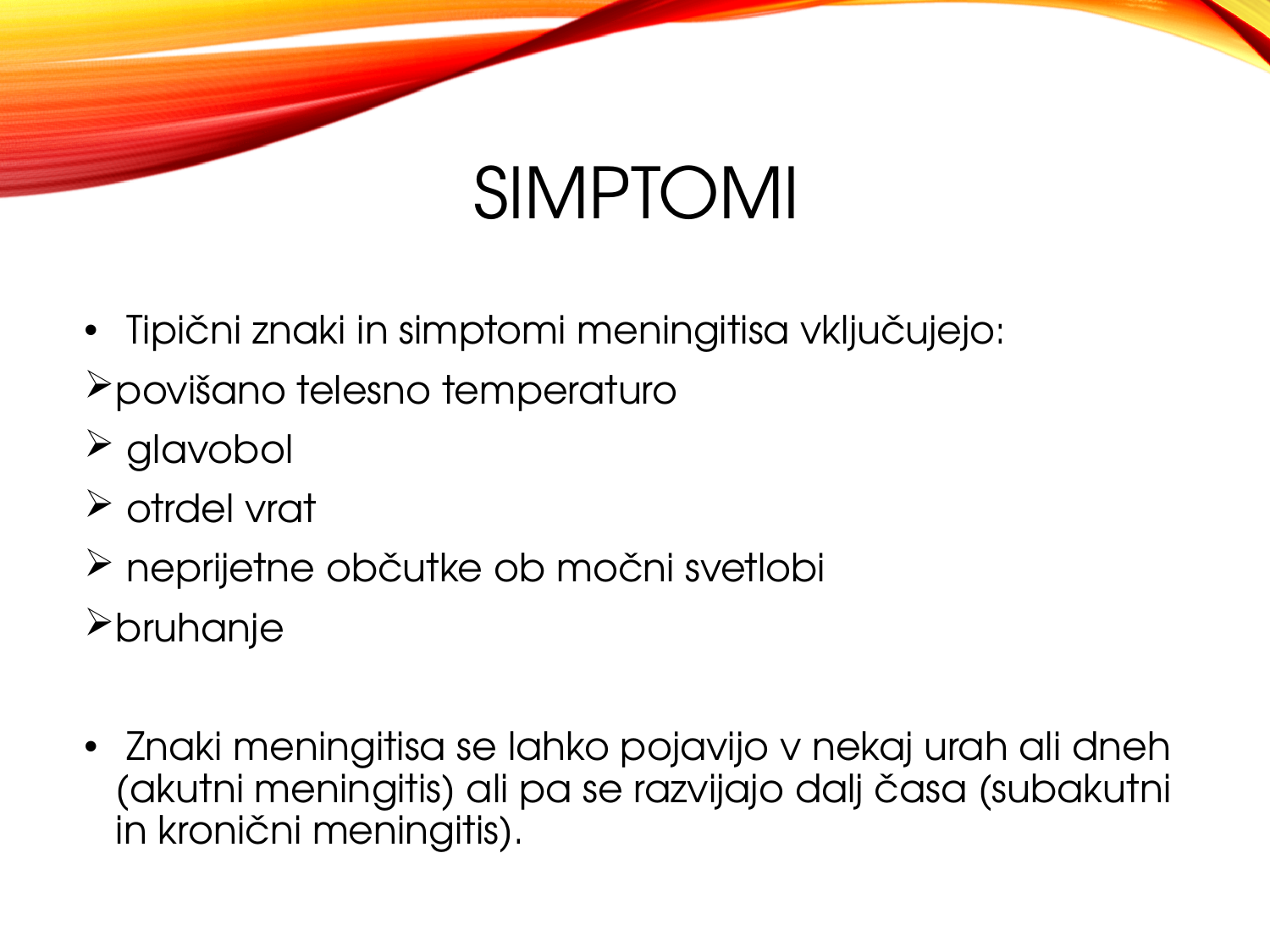

# SIMPTOMI
 Tipični znaki in simptomi meningitisa vključujejo:
povišano telesno temperaturo
 glavobol
 otrdel vrat
 neprijetne občutke ob močni svetlobi
bruhanje

 Znaki meningitisa se lahko pojavijo v nekaj urah ali dneh (akutni meningitis) ali pa se razvijajo dalj časa (subakutni in kronični meningitis).